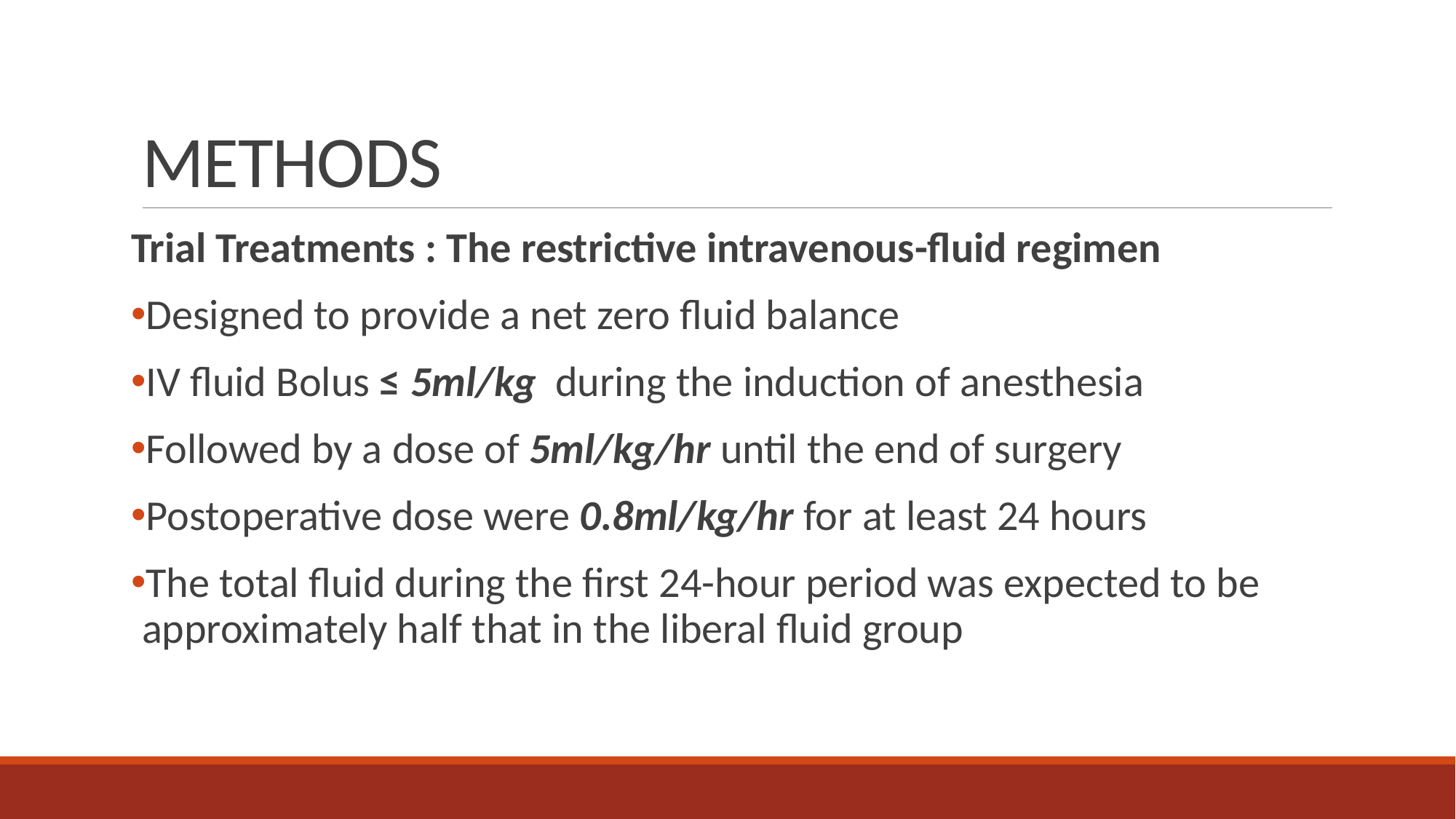

# METHODS
Trial Treatments : The restrictive intravenous-fluid regimen
Designed to provide a net zero fluid balance
IV fluid Bolus ≤ 5ml/kg  during the induction of anesthesia
Followed by a dose of 5ml/kg/hr until the end of surgery
Postoperative dose were 0.8ml/kg/hr for at least 24 hours
The total fluid during the first 24-hour period was expected to be approximately half that in the liberal fluid group